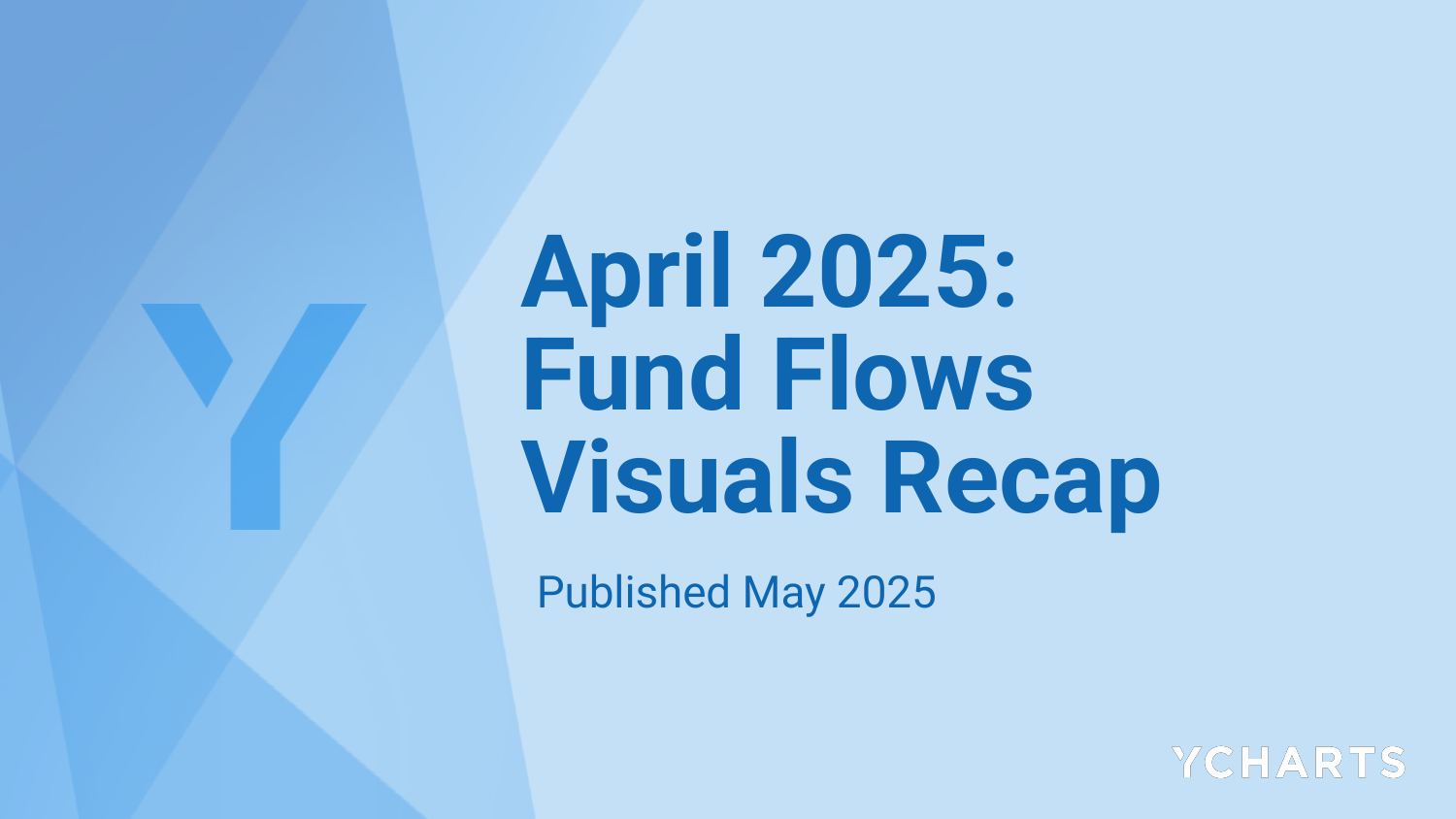

# April 2025: Fund Flows Visuals Recap
Published May 2025